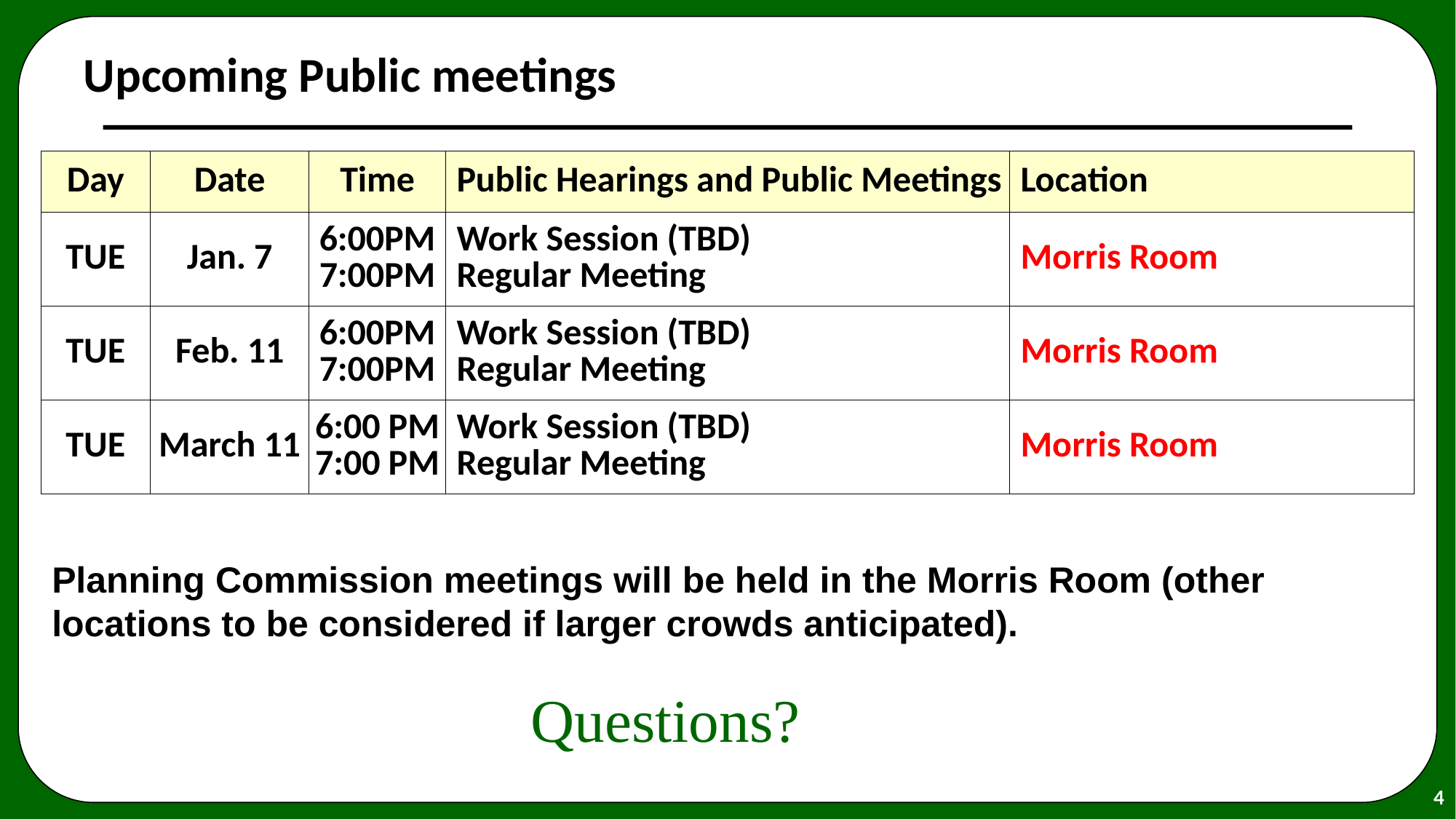

# Upcoming Public meetings
| Day | Date | Time | Public Hearings and Public Meetings | Location |
| --- | --- | --- | --- | --- |
| TUE | Jan. 7 | 6:00PM 7:00PM | Work Session (TBD) Regular Meeting | Morris Room |
| TUE | Feb. 11 | 6:00PM 7:00PM | Work Session (TBD) Regular Meeting | Morris Room |
| TUE | March 11 | 6:00 PM 7:00 PM | Work Session (TBD) Regular Meeting | Morris Room |
Planning Commission meetings will be held in the Morris Room (other locations to be considered if larger crowds anticipated).
Questions?
4